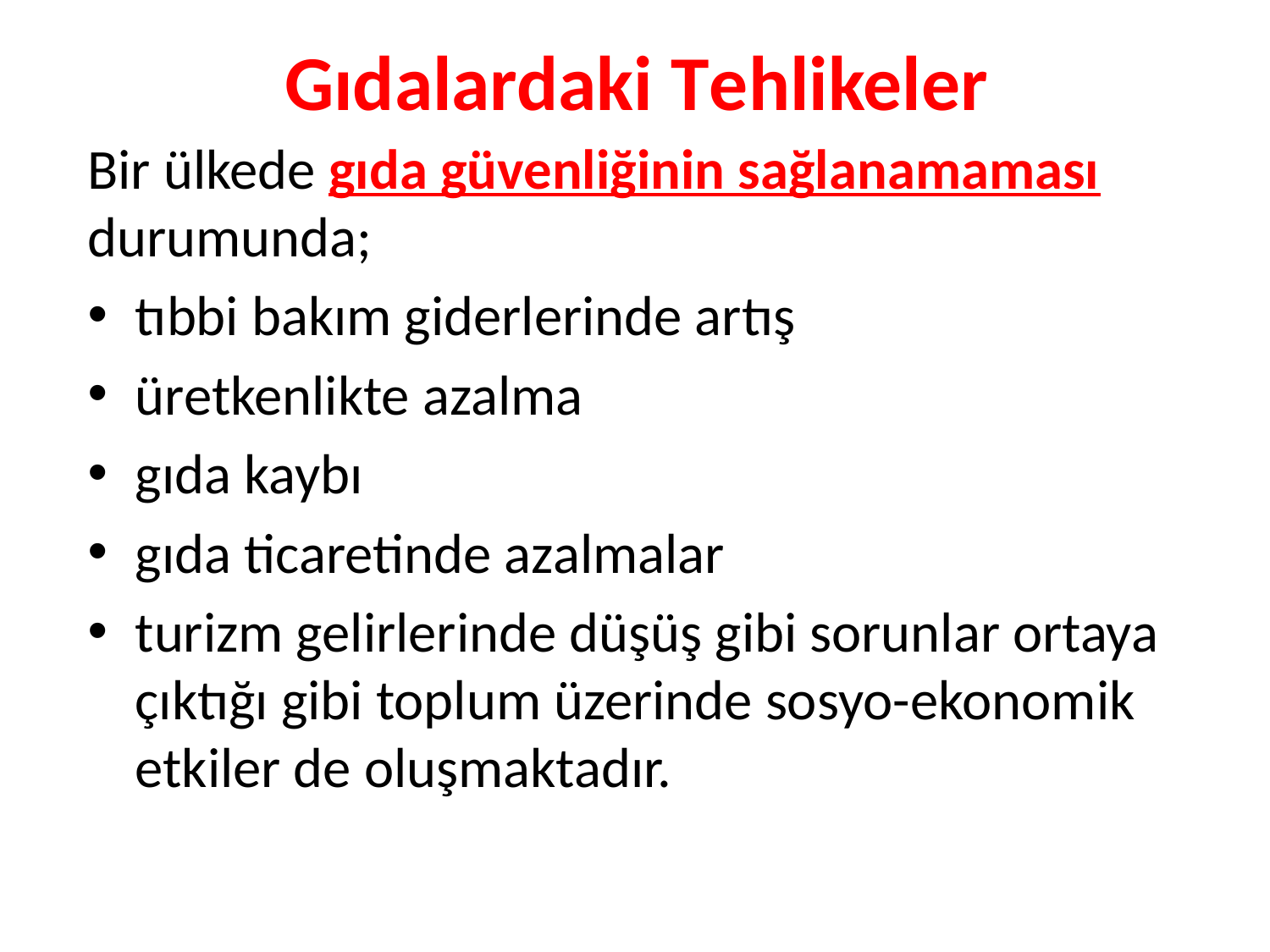

# Gıdalardaki Tehlikeler
Bir ülkede gıda güvenliğinin sağlanamaması durumunda;
tıbbi bakım giderlerinde artış
üretkenlikte azalma
gıda kaybı
gıda ticaretinde azalmalar
turizm gelirlerinde düşüş gibi sorunlar ortaya çıktığı gibi toplum üzerinde sosyo-ekonomik etkiler de oluşmaktadır.